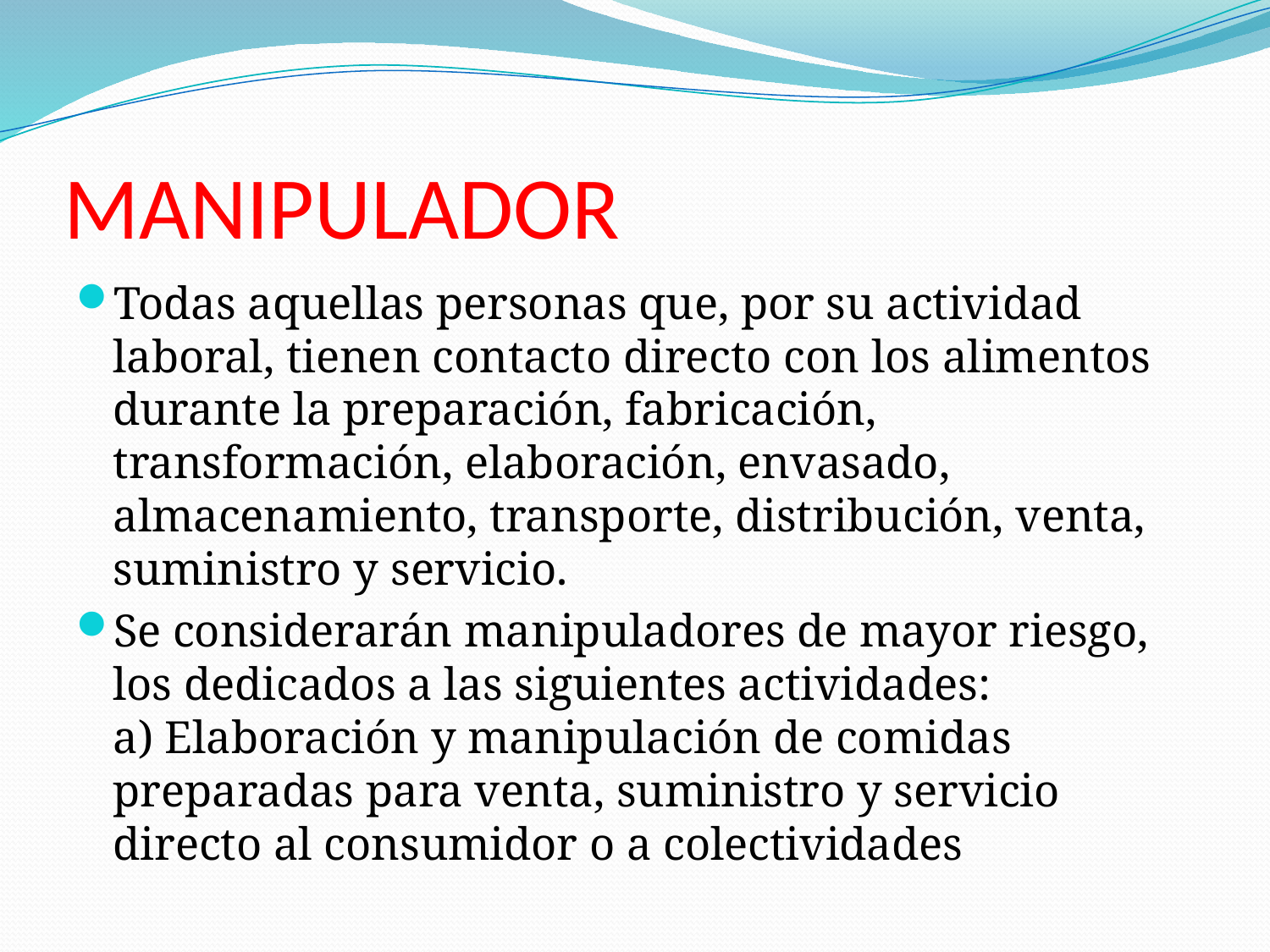

# MANIPULADOR
Todas aquellas personas que, por su actividad laboral, tienen contacto directo con los alimentos durante la preparación, fabricación, transformación, elaboración, envasado, almacenamiento, transporte, distribución, venta, suministro y servicio.
Se considerarán manipuladores de mayor riesgo, los dedicados a las siguientes actividades:
a) Elaboración y manipulación de comidas preparadas para venta, suministro y servicio directo al consumidor o a colectividades